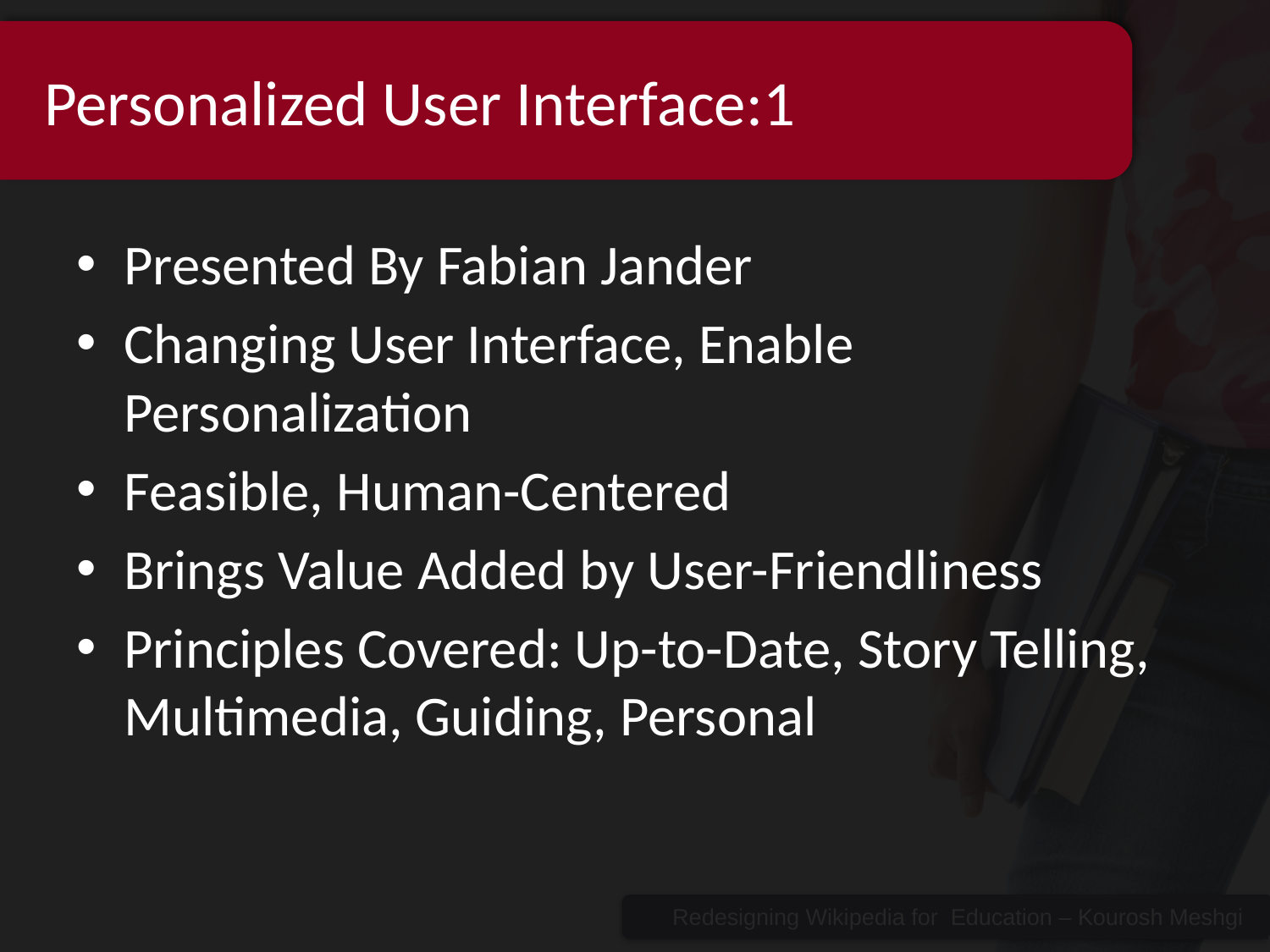

# Personalized User Interface:1
Presented By Fabian Jander
Changing User Interface, Enable Personalization
Feasible, Human-Centered
Brings Value Added by User-Friendliness
Principles Covered: Up-to-Date, Story Telling, Multimedia, Guiding, Personal

Redesigning Wikipedia for  Education – Kourosh Meshgi